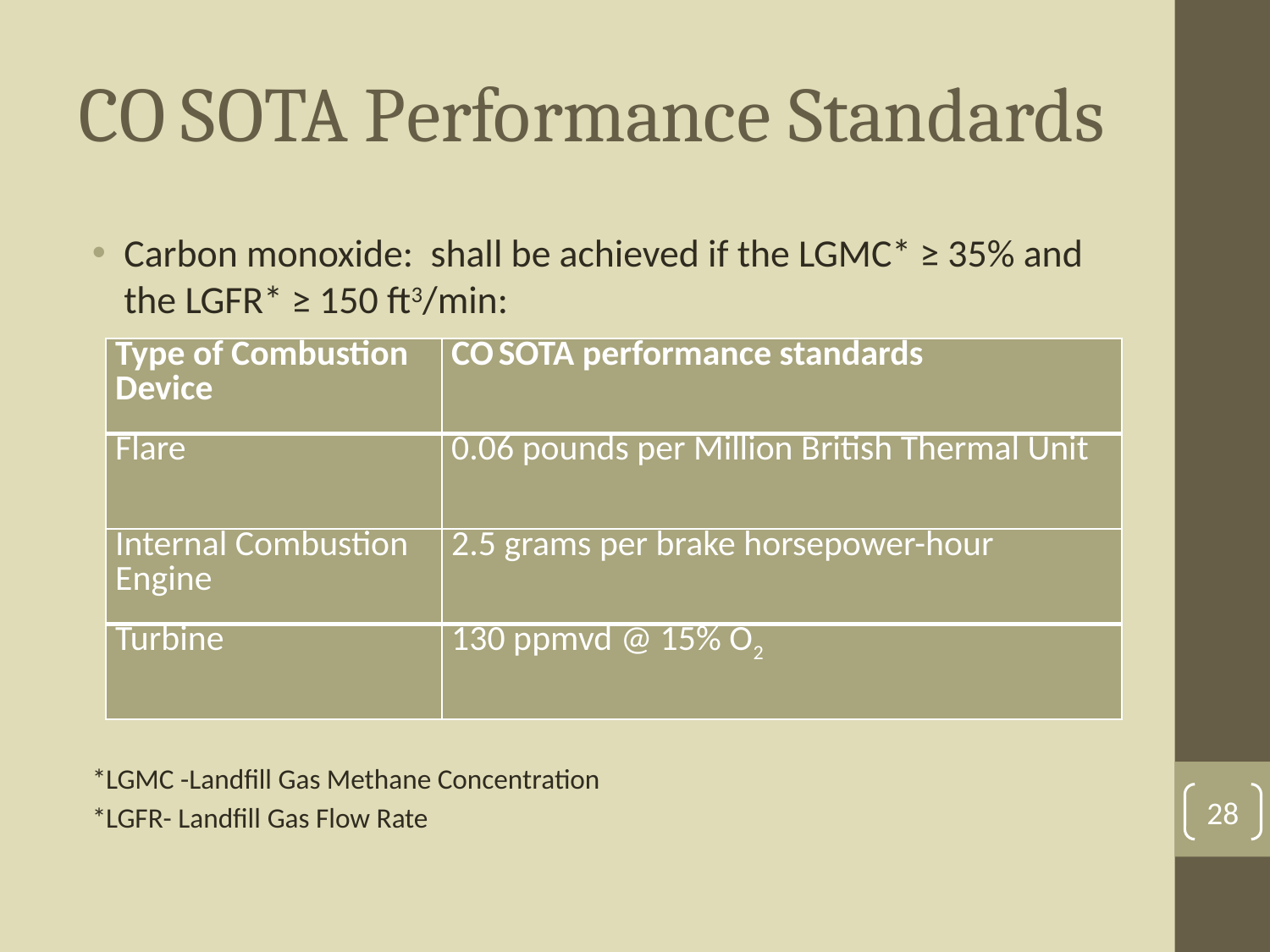

# CO SOTA Performance Standards
Carbon monoxide:  shall be achieved if the LGMC* ≥ 35% and the LGFR* ≥ 150 ft3/min:

*LGMC -Landfill Gas Methane Concentration
*LGFR- Landfill Gas Flow Rate

| Type of Combustion Device | CO SOTA performance standards |
| --- | --- |
| Flare | 0.06 pounds per Million British Thermal Unit |
| Internal Combustion Engine | 2.5 grams per brake horsepower-hour |
| Turbine | 130 ppmvd @ 15% O2 |
28